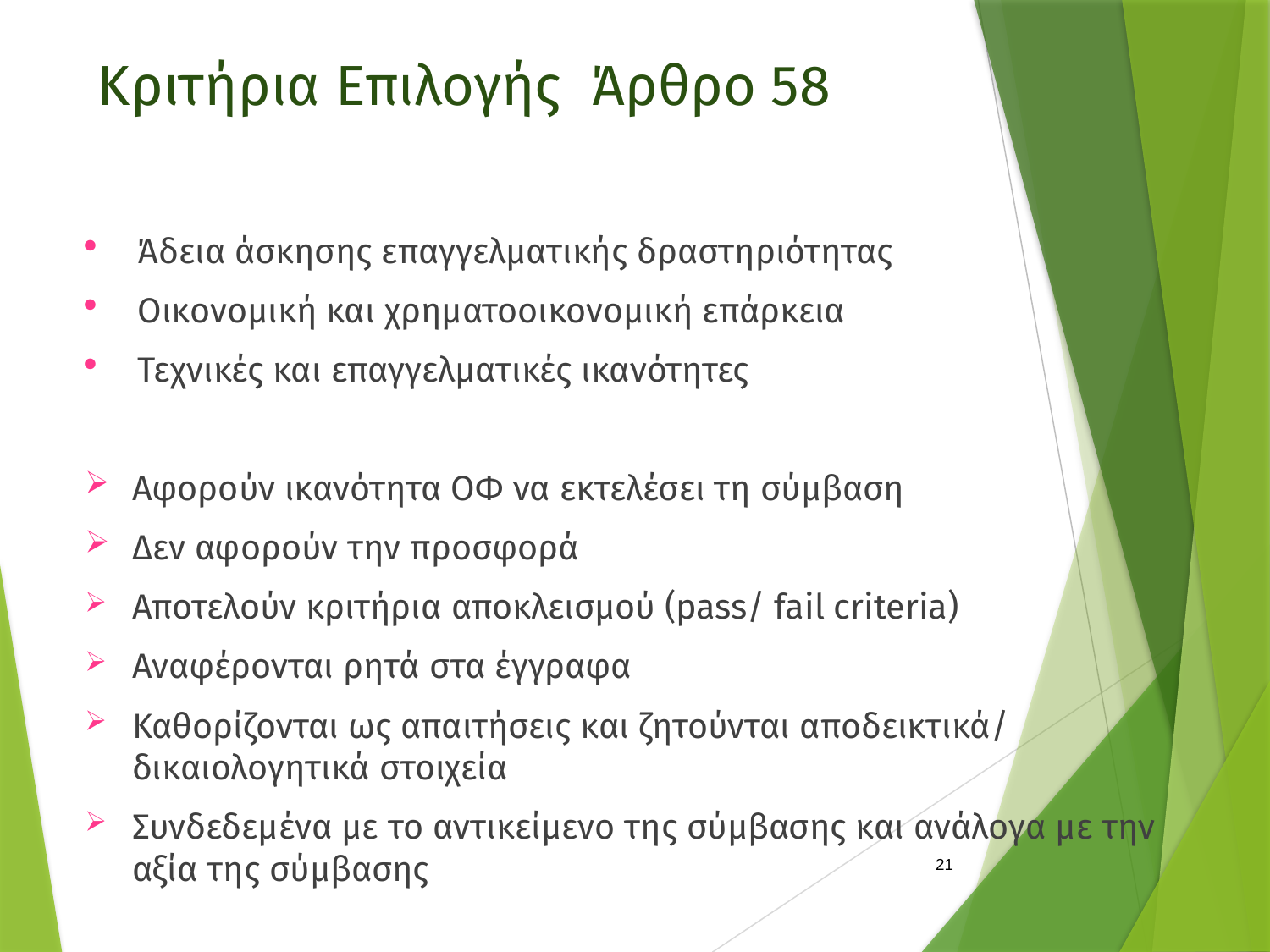

# Κριτήρια Επιλογής  Άρθρο 58
Άδεια άσκησης επαγγελματικής δραστηριότητας
Οικονομική και χρηματοοικονομική επάρκεια
Τεχνικές και επαγγελματικές ικανότητες

Αφορούν ικανότητα ΟΦ να εκτελέσει τη σύμβαση
Δεν αφορούν την προσφορά
Αποτελούν κριτήρια αποκλεισμού (pass/ fail criteria)
Αναφέρονται ρητά στα έγγραφα
Καθορίζονται ως απαιτήσεις και ζητούνται αποδεικτικά/ δικαιολογητικά στοιχεία
Συνδεδεμένα με το αντικείμενο της σύμβασης και ανάλογα με την αξία της σύμβασης

21